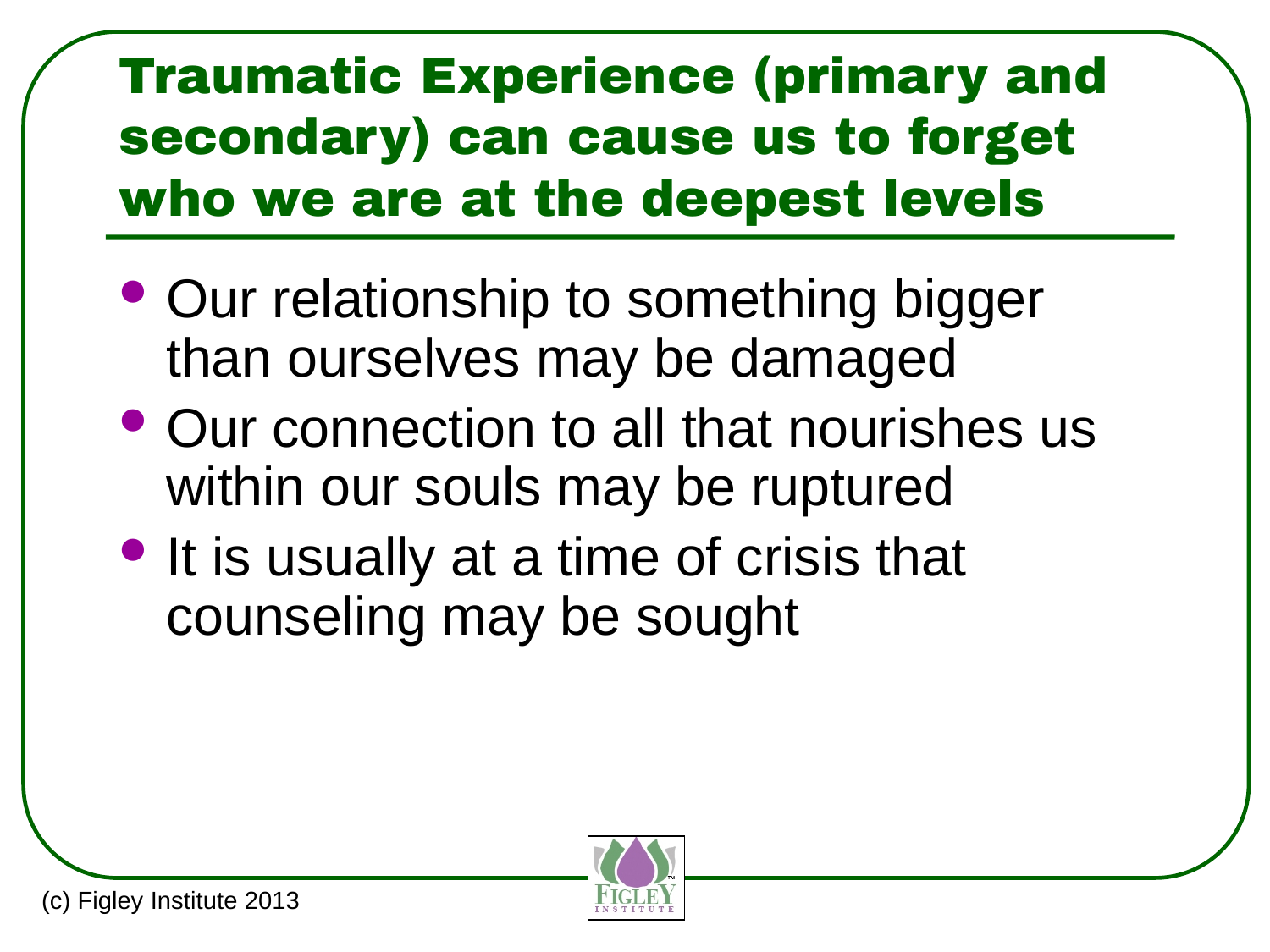

# Traumatic Experience (primary and secondary) can cause us to forget who we are at the deepest levels
Our relationship to something bigger than ourselves may be damaged
Our connection to all that nourishes us within our souls may be ruptured
It is usually at a time of crisis that counseling may be sought

(c) Figley Institute 2013